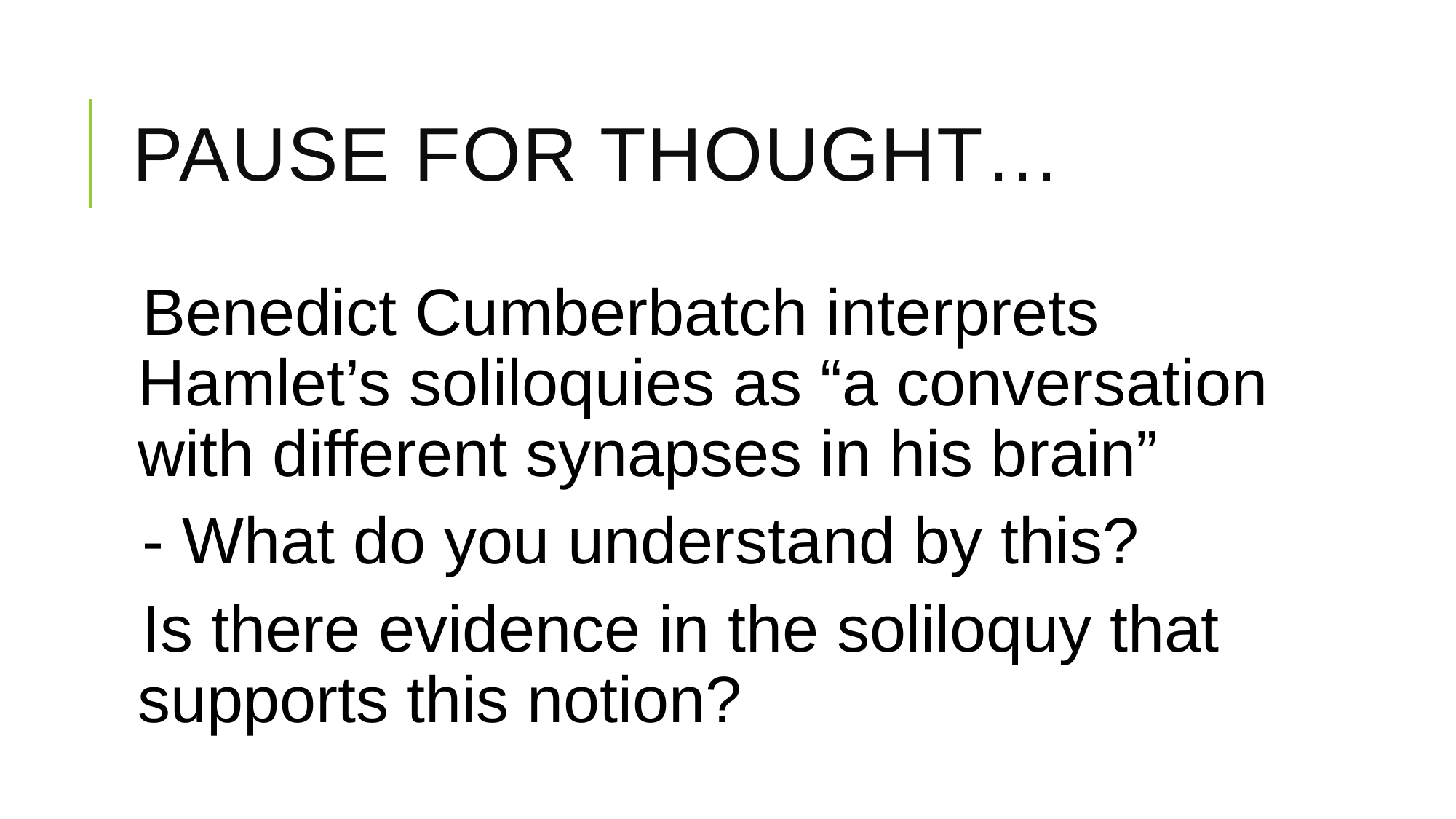

# Pause for thought…
Benedict Cumberbatch interprets Hamlet’s soliloquies as “a conversation with different synapses in his brain”
- What do you understand by this?
Is there evidence in the soliloquy that supports this notion?